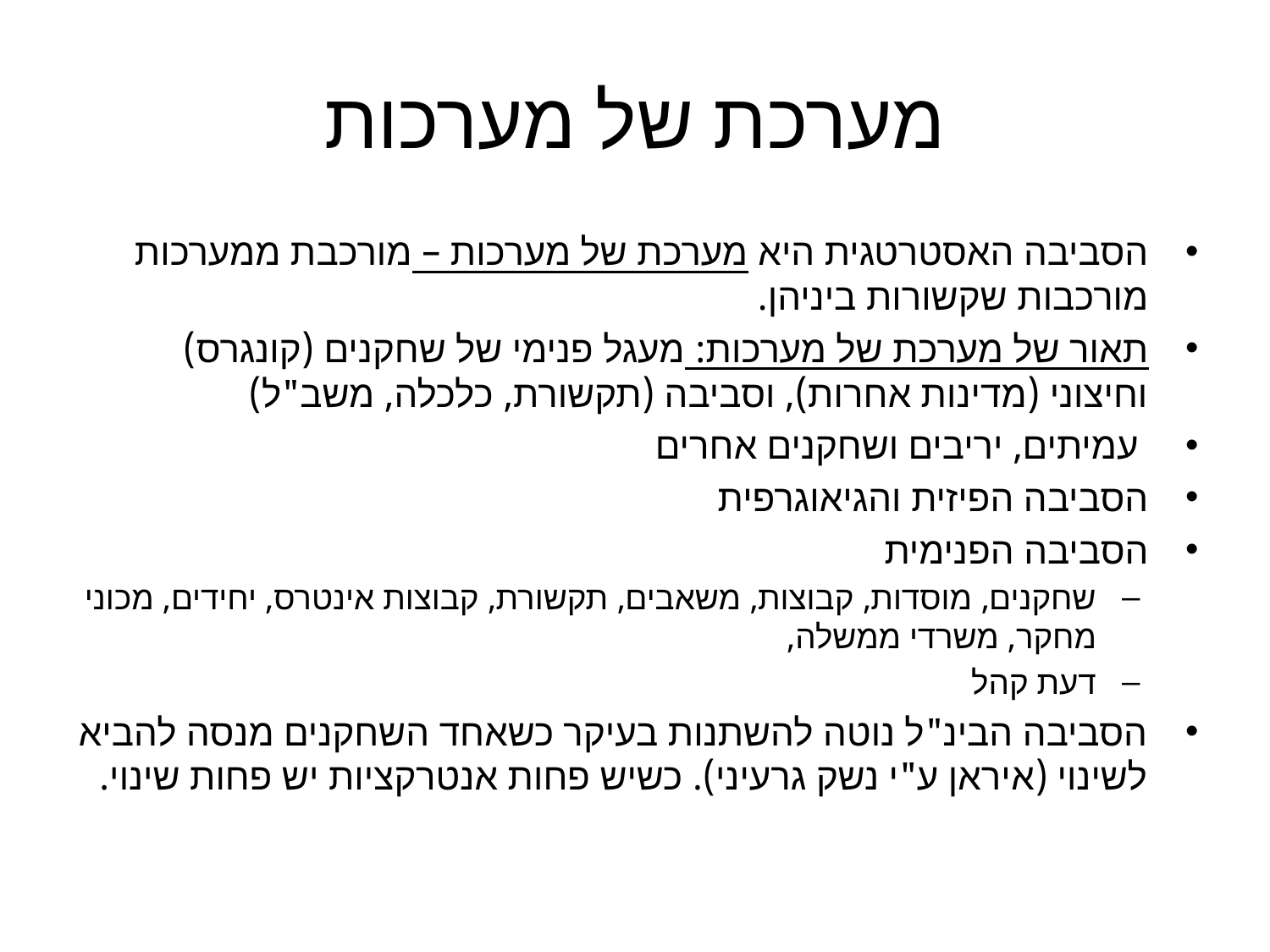

# מערכת של מערכות
הסביבה האסטרטגית היא מערכת של מערכות – מורכבת ממערכות מורכבות שקשורות ביניהן.
תאור של מערכת של מערכות: מעגל פנימי של שחקנים (קונגרס) וחיצוני (מדינות אחרות), וסביבה (תקשורת, כלכלה, משב"ל)
 עמיתים, יריבים ושחקנים אחרים
הסביבה הפיזית והגיאוגרפית
הסביבה הפנימית
שחקנים, מוסדות, קבוצות, משאבים, תקשורת, קבוצות אינטרס, יחידים, מכוני מחקר, משרדי ממשלה,
דעת קהל
הסביבה הבינ"ל נוטה להשתנות בעיקר כשאחד השחקנים מנסה להביא לשינוי (איראן ע"י נשק גרעיני). כשיש פחות אנטרקציות יש פחות שינוי.